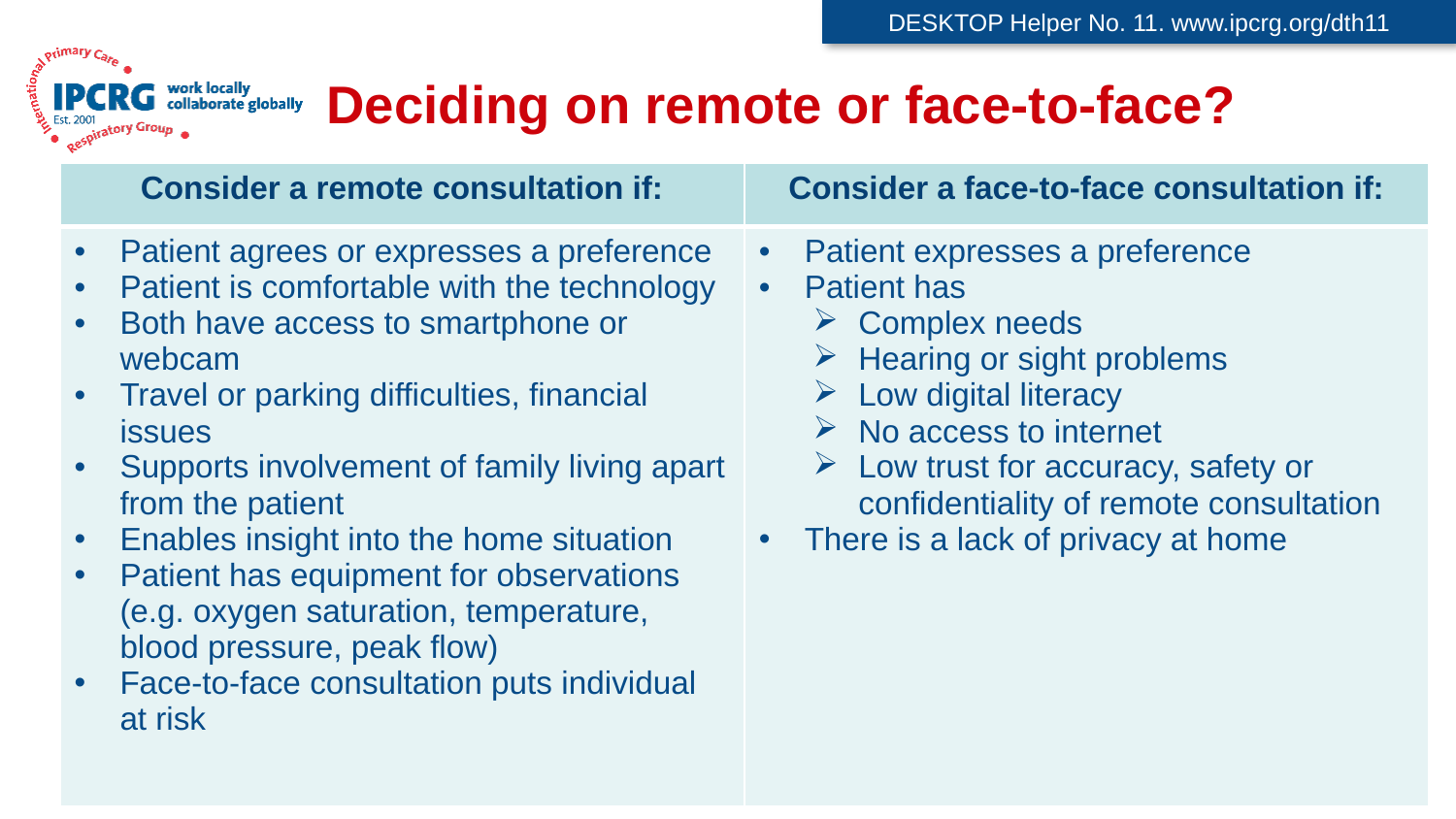

DESKTOP Helper No. 11. www.ipcrg.org/dth11
# Deciding on remote or face-to-face?
| Consider a remote consultation if: | Consider a face-to-face consultation if: |
| --- | --- |
| Patient agrees or expresses a preference Patient is comfortable with the technology Both have access to smartphone or webcam Travel or parking difficulties, financial issues Supports involvement of family living apart from the patient Enables insight into the home situation Patient has equipment for observations (e.g. oxygen saturation, temperature, blood pressure, peak flow) Face-to-face consultation puts individual at risk | Patient expresses a preference Patient has Complex needs Hearing or sight problems Low digital literacy No access to internet Low trust for accuracy, safety or confidentiality of remote consultation There is a lack of privacy at home |